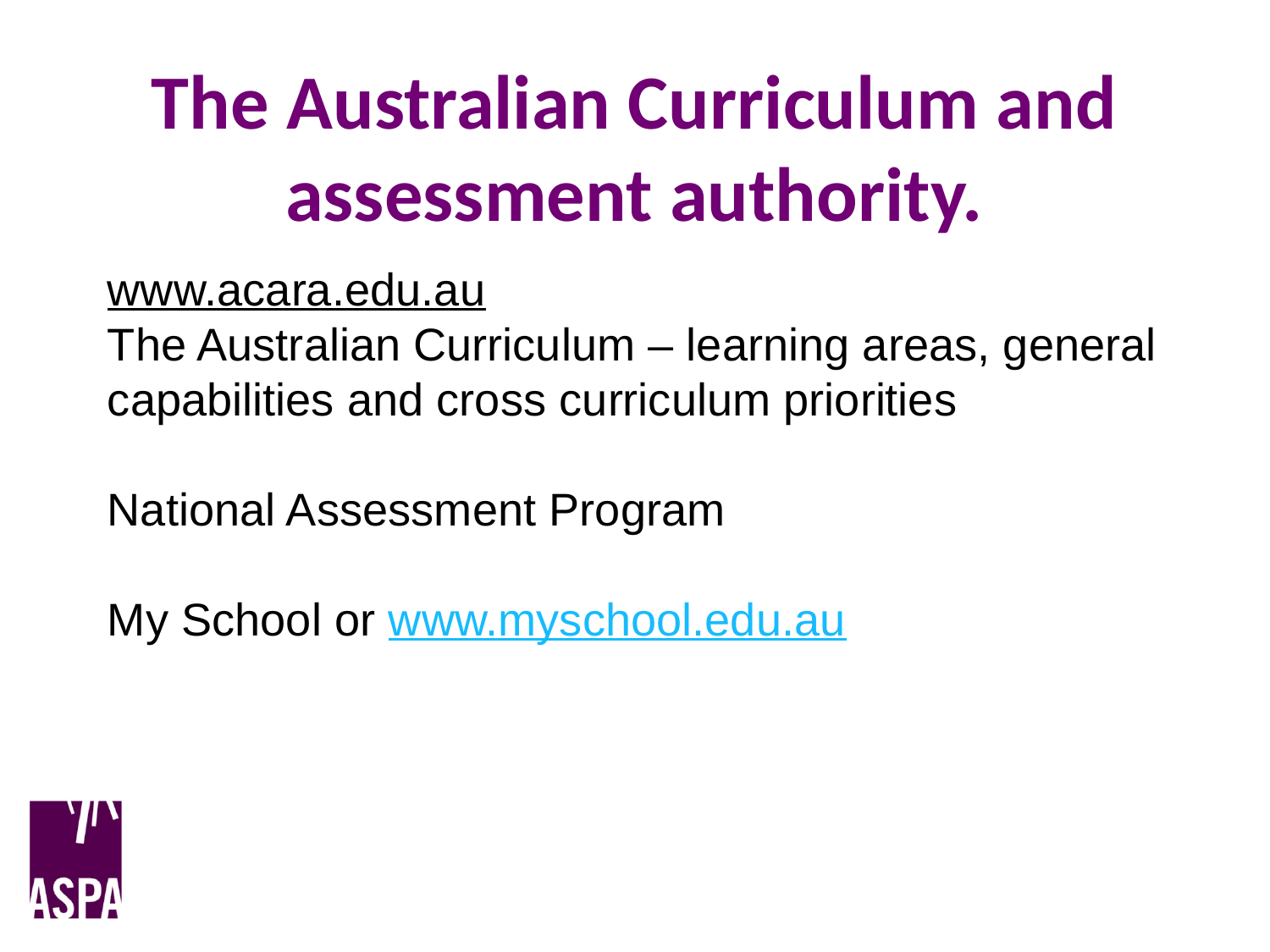

# The Australian Curriculum and assessment authority.
www.acara.edu.au
The Australian Curriculum – learning areas, general capabilities and cross curriculum priorities

National Assessment Program

My School or www.myschool.edu.au